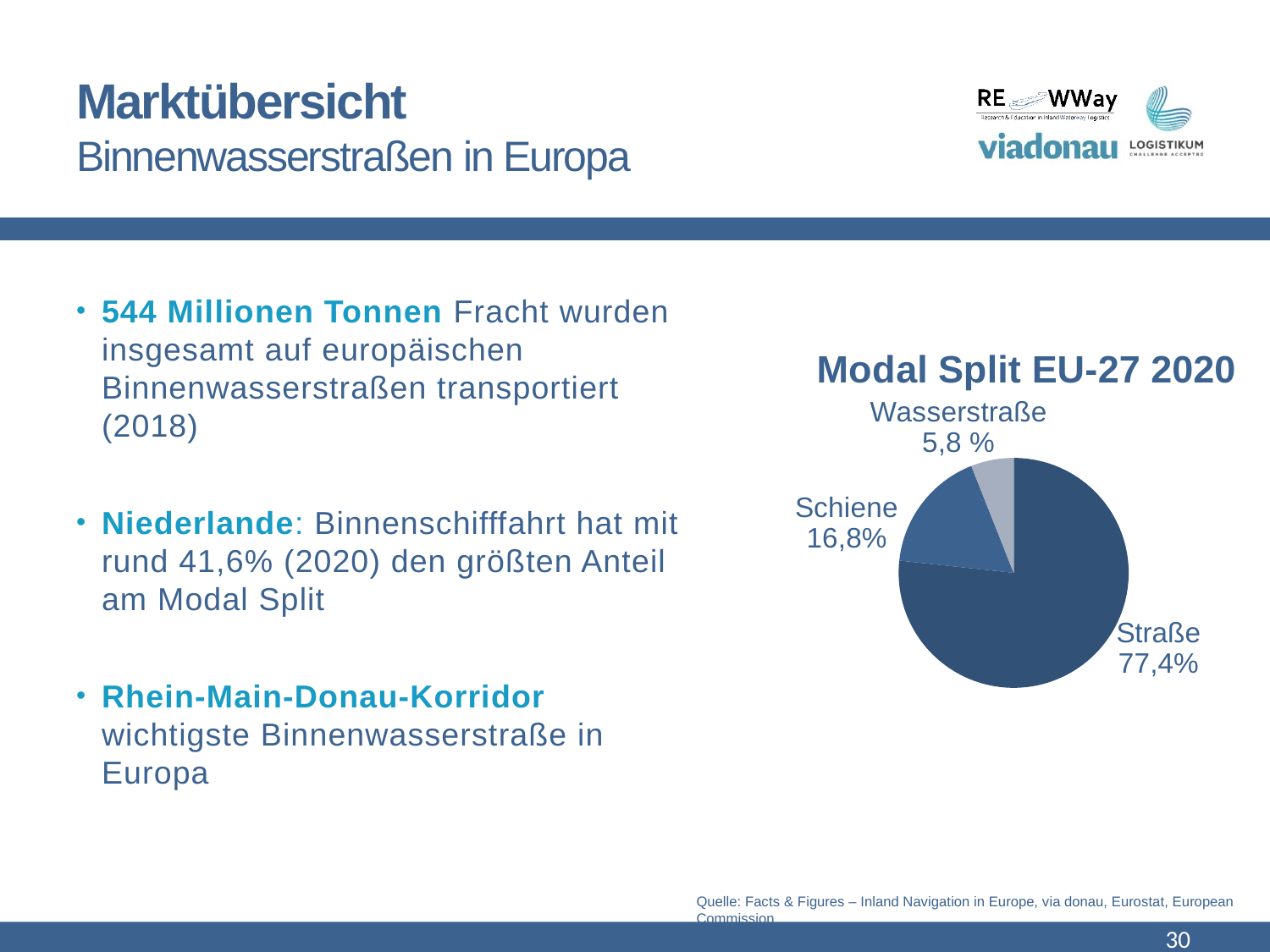

# Marktübersicht Binnenwasserstraßen in Europa

544 Millionen Tonnen Fracht wurden insgesamt auf europäischen Binnenwasserstraßen transportiert (2018)

Niederlande: Binnenschifffahrt hat mit rund 41,6% (2020) den größten Anteil am Modal Split

Rhein-Main-Donau-Korridor wichtigste Binnenwasserstraße in Europa

### Chart: Modal Split EU-27 2020

| Category | Modal Split EU-28 2017: Binnenverkehrsträger in Millionen tkm |
|---|---|
| Straße | 0.767 |
| Schiene | 0.173 |
| Wasserstraße | 0.06 |
Quelle: Facts & Figures – Inland Navigation in Europe, via donau, Eurostat, European Commission
30